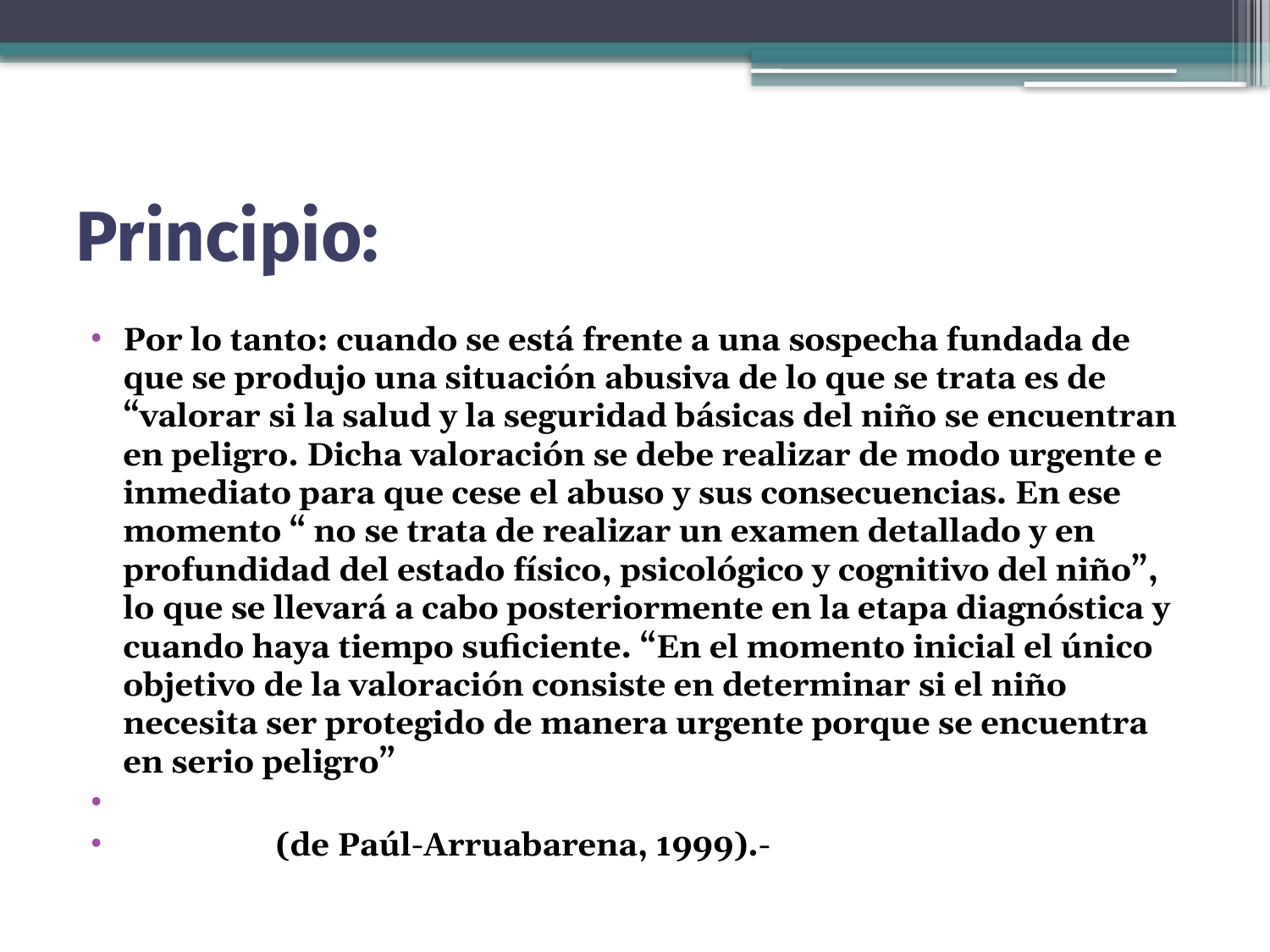

# Principio:
Por lo tanto: cuando se está frente a una sospecha fundada de que se produjo una situación abusiva de lo que se trata es de “valorar si la salud y la seguridad básicas del niño se encuentran en peligro. Dicha valoración se debe realizar de modo urgente e inmediato para que cese el abuso y sus consecuencias. En ese momento “ no se trata de realizar un examen detallado y en profundidad del estado físico, psicológico y cognitivo del niño”, lo que se llevará a cabo posteriormente en la etapa diagnóstica y cuando haya tiempo suficiente. “En el momento inicial el único objetivo de la valoración consiste en determinar si el niño necesita ser protegido de manera urgente porque se encuentra en serio peligro”

                   (de Paúl-Arruabarena, 1999).-